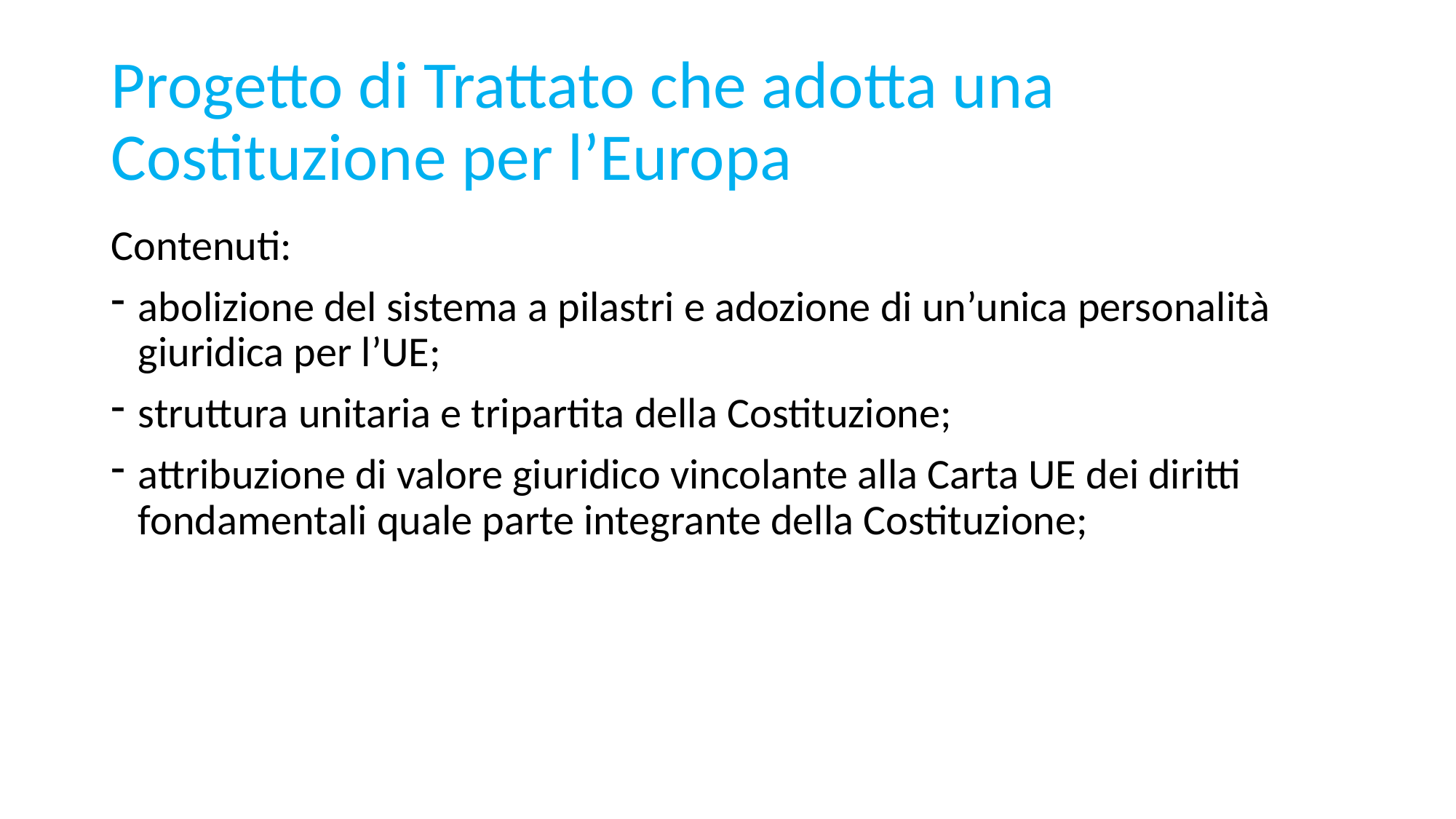

# Progetto di Trattato che adotta una Costituzione per l’Europa
Contenuti:
abolizione del sistema a pilastri e adozione di un’unica personalità giuridica per l’UE;
struttura unitaria e tripartita della Costituzione;
attribuzione di valore giuridico vincolante alla Carta UE dei diritti fondamentali quale parte integrante della Costituzione;